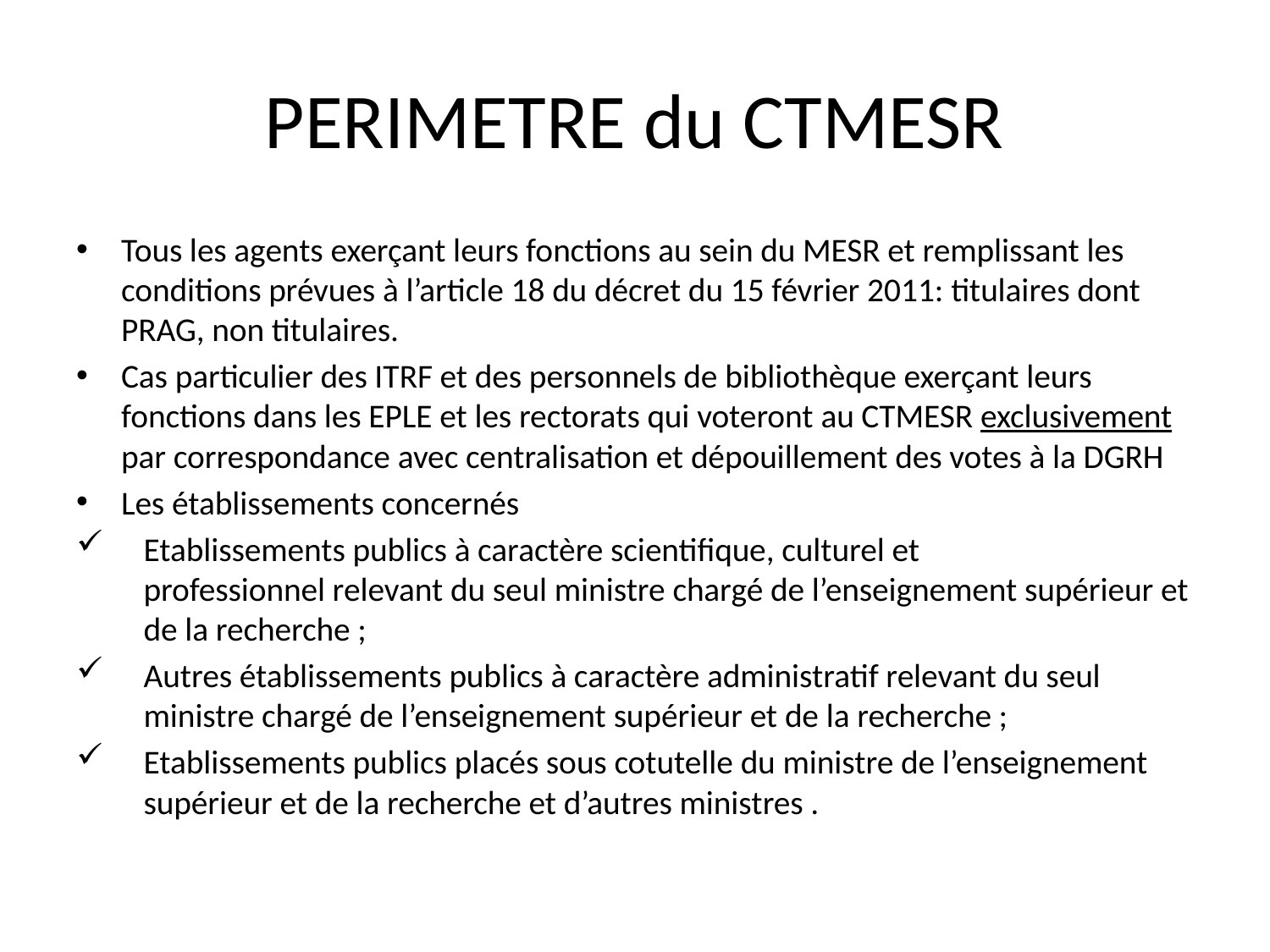

# PERIMETRE du CTMESR
Tous les agents exerçant leurs fonctions au sein du MESR et remplissant les conditions prévues à l’article 18 du décret du 15 février 2011: titulaires dont PRAG, non titulaires.
Cas particulier des ITRF et des personnels de bibliothèque exerçant leurs fonctions dans les EPLE et les rectorats qui voteront au CTMESR exclusivement par correspondance avec centralisation et dépouillement des votes à la DGRH
Les établissements concernés
Etablissements publics à caractère scientifique, culturel et professionnel relevant du seul ministre chargé de l’enseignement supérieur et de la recherche ;
Autres établissements publics à caractère administratif relevant du seul ministre chargé de l’enseignement supérieur et de la recherche ;
Etablissements publics placés sous cotutelle du ministre de l’enseignement supérieur et de la recherche et d’autres ministres .